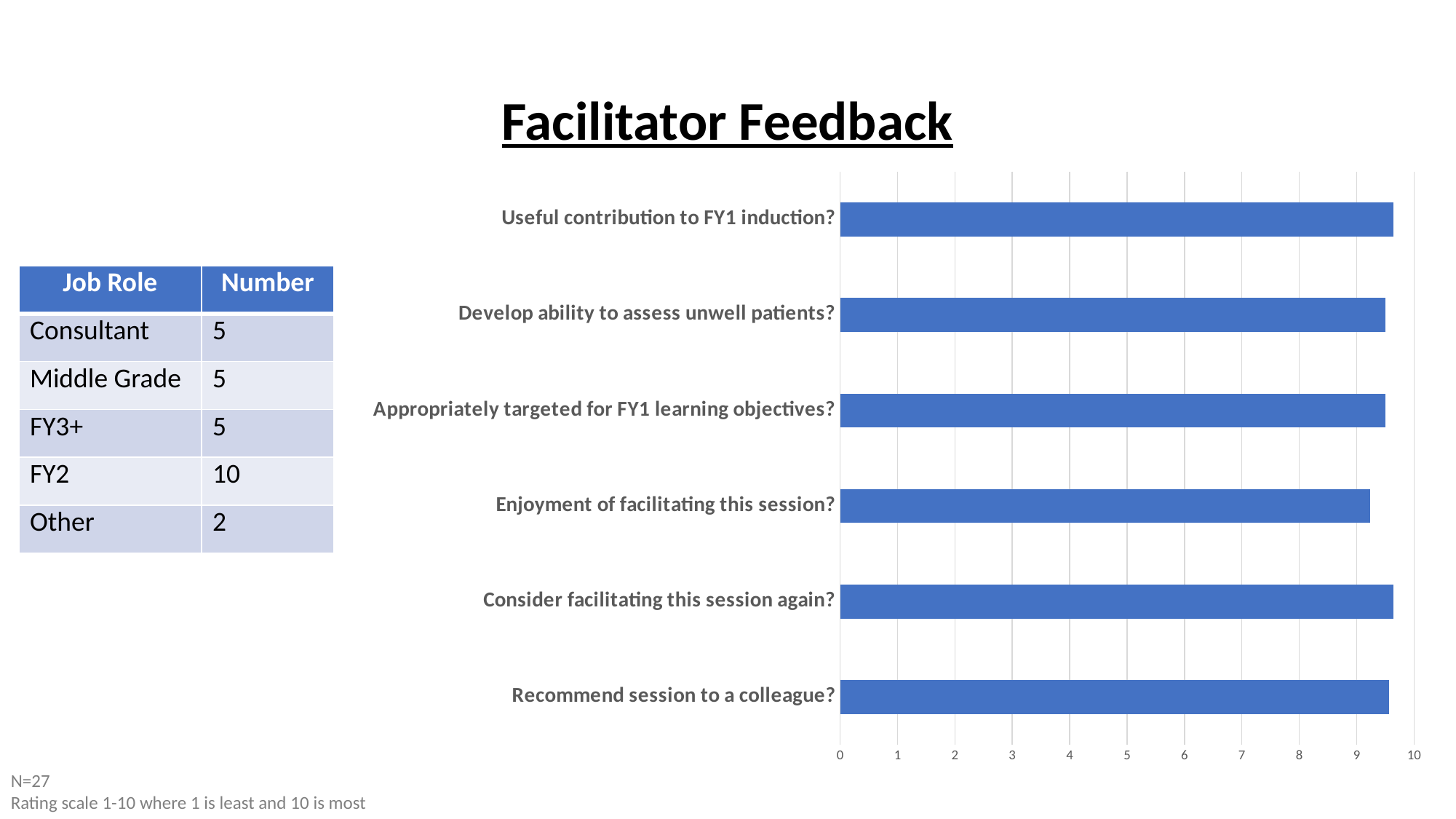

# Facilitator Feedback

### Chart

| Category |  |
|---|---|
| Recommend session to a colleague? | 9.57 |
| Consider facilitating this session again? | 9.64 |
| Enjoyment of facilitating this session? | 9.24 |
| Appropriately targeted for FY1 learning objectives? | 9.5 |
| Develop ability to assess unwell patients? | 9.5 |
| Useful contribution to FY1 induction? | 9.64 |
| Job Role | Number |
| --- | --- |
| Consultant | 5 |
| Middle Grade | 5 |
| FY3+ | 5 |
| FY2 | 10 |
| Other | 2 |
N=27
Rating scale 1-10 where 1 is least and 10 is most